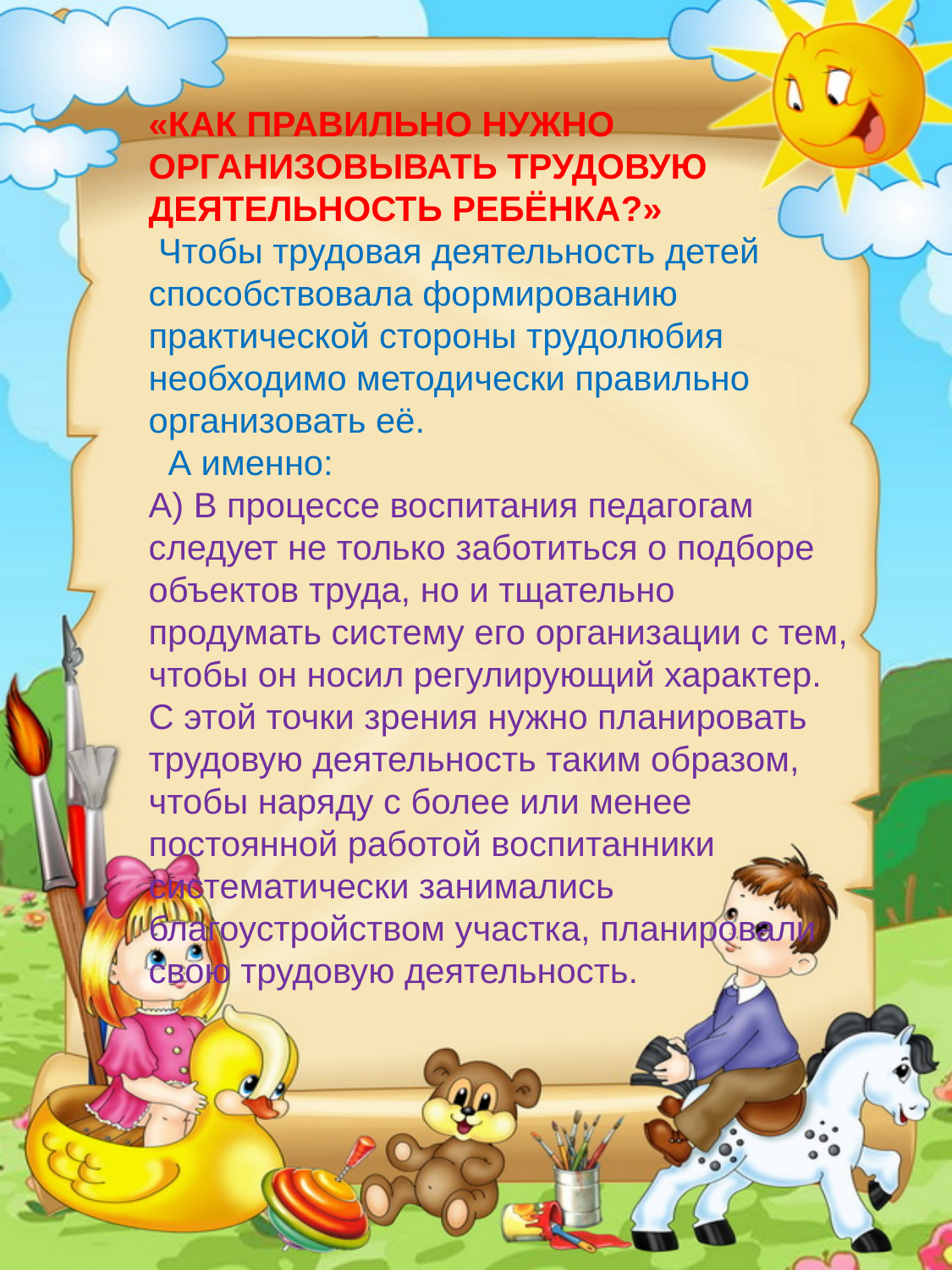

«КАК ПРАВИЛЬНО НУЖНО ОРГАНИЗОВЫВАТЬ ТРУДОВУЮ ДЕЯТЕЛЬНОСТЬ РЕБЁНКА?»
 Чтобы трудовая деятельность детей способствовала формированию практической стороны трудолюбия необходимо методически правильно организовать её.
  А именно:
А) В процессе воспитания педагогам следует не только заботиться о подборе объектов труда, но и тщательно продумать систему его организации с тем, чтобы он носил регулирующий характер. С этой точки зрения нужно планировать трудовую деятельность таким образом, чтобы наряду с более или менее постоянной работой воспитанники систематически занимались благоустройством участка, планировали свою трудовую деятельность.